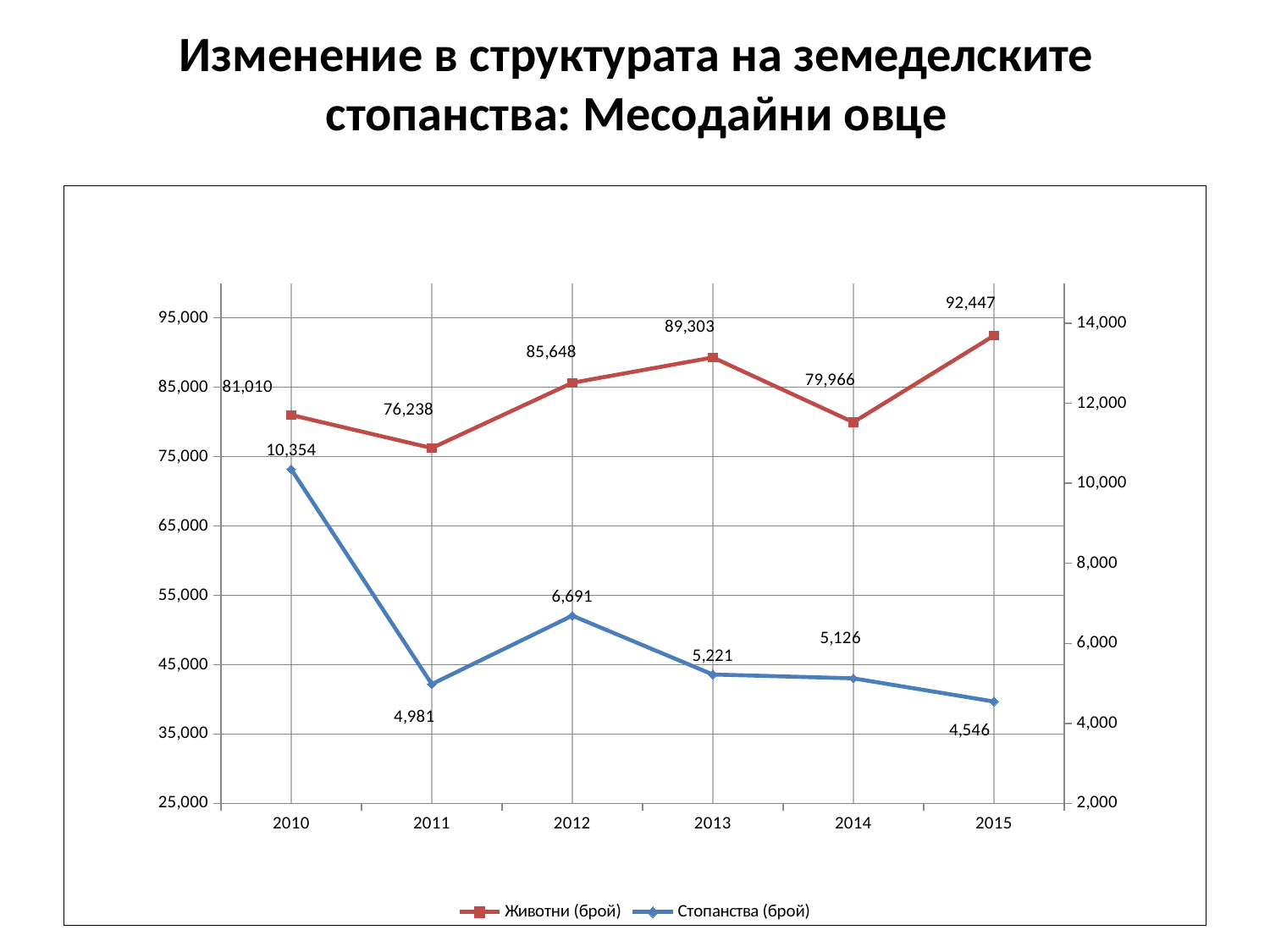

# Изменение в структурата на земеделските стопанства: Месодайни овце

### Chart

| Category | Животни (брой) | Стопанства (брой) |
|---|---|---|
| 2010 | 81010.0 | 10354.0 |
| 2011 | 76238.0 | 4981.0 |
| 2012 | 85648.0 | 6691.0 |
| 2013 | 89303.0 | 5221.0 |
| 2014 | 79966.0 | 5126.0 |
| 2015 | 92447.0 | 4546.0 |